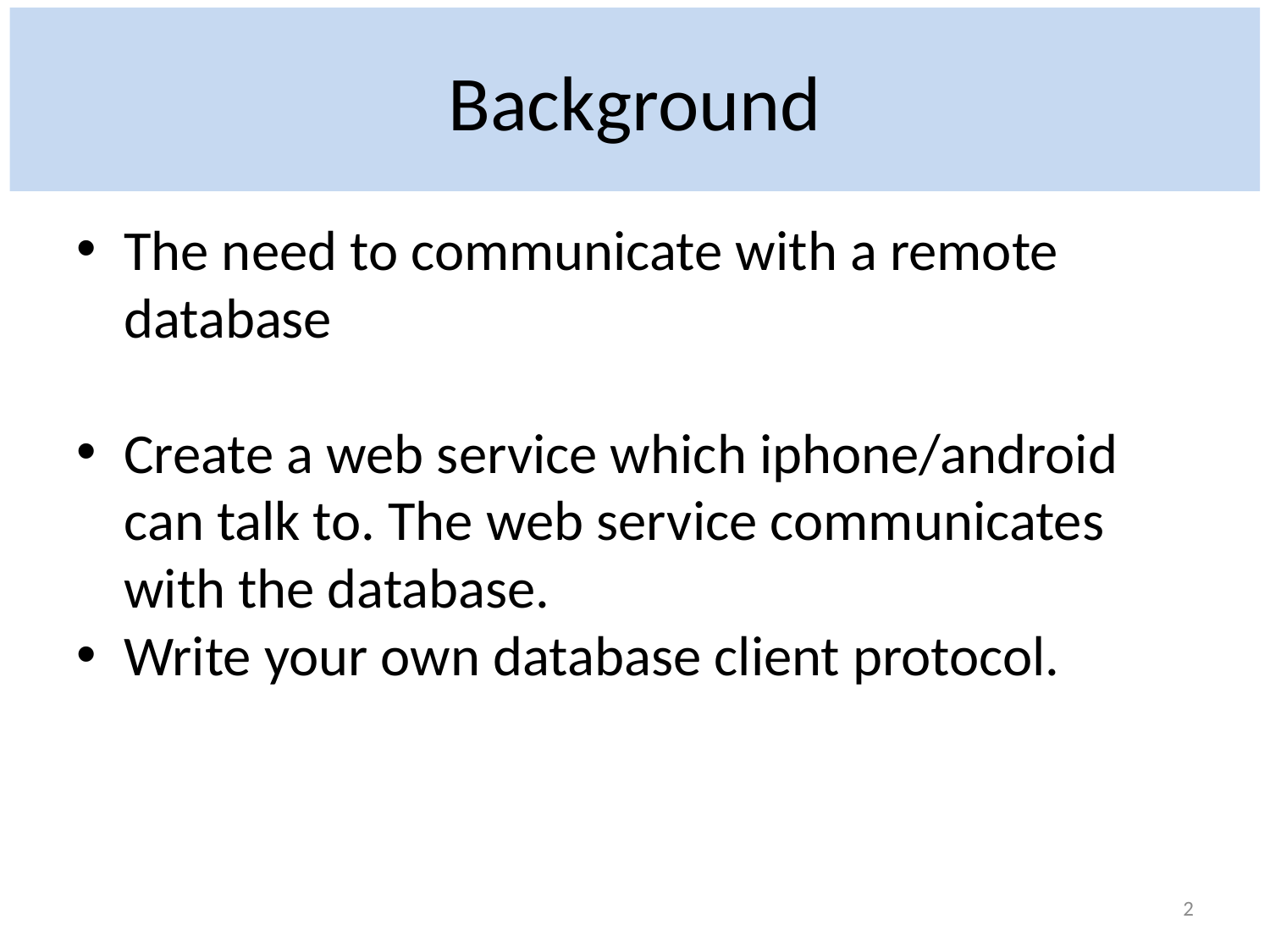

# Background
The need to communicate with a remote database

Create a web service which iphone/android can talk to. The web service communicates with the database.
Write your own database client protocol.

2